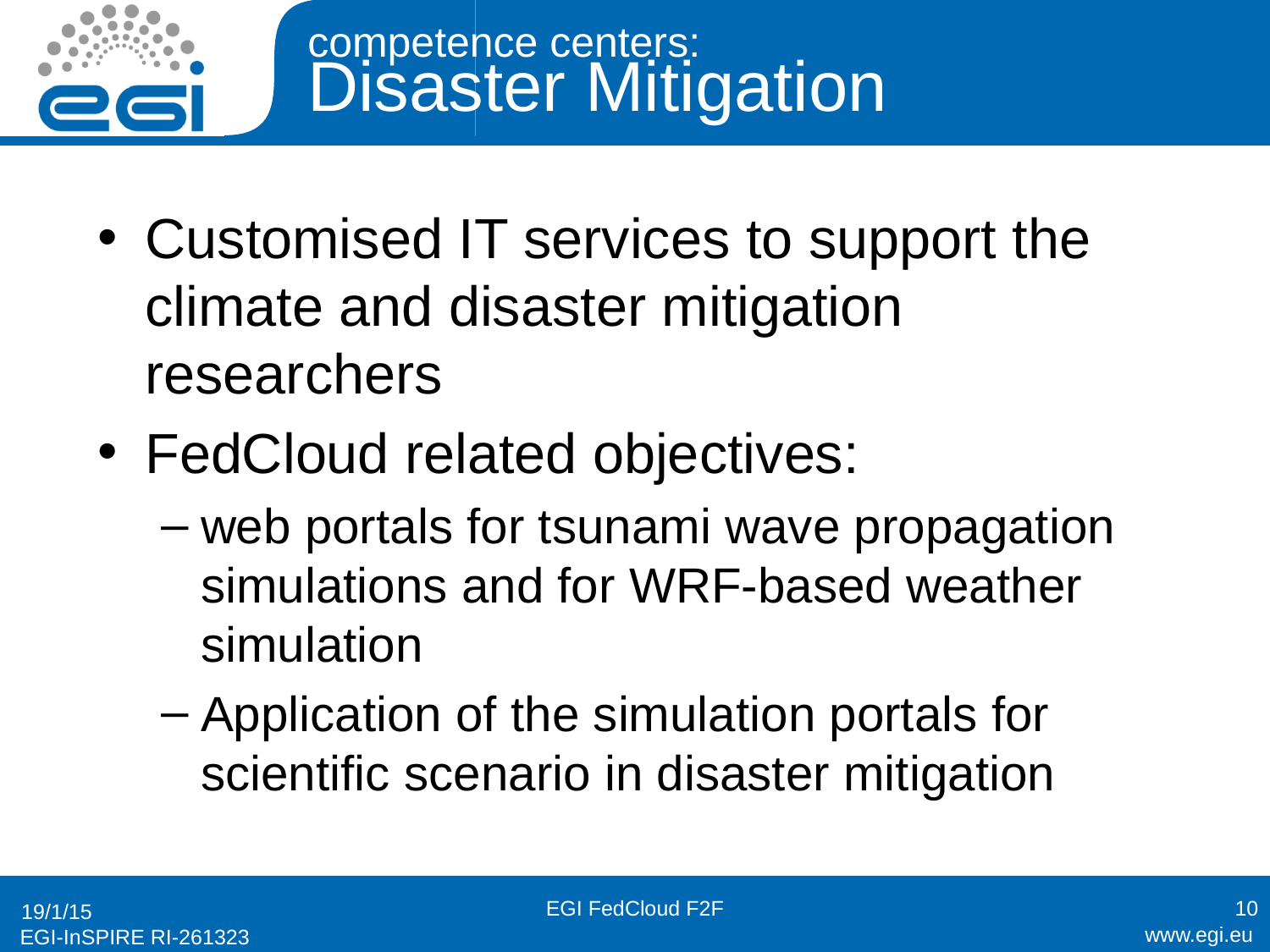

# competence centers: Disaster Mitigation
Customised IT services to support the climate and disaster mitigation researchers
FedCloud related objectives:
web portals for tsunami wave propagation simulations and for WRF-based weather simulation
Application of the simulation portals for scientific scenario in disaster mitigation

EGI FedCloud F2F
10
19/1/15